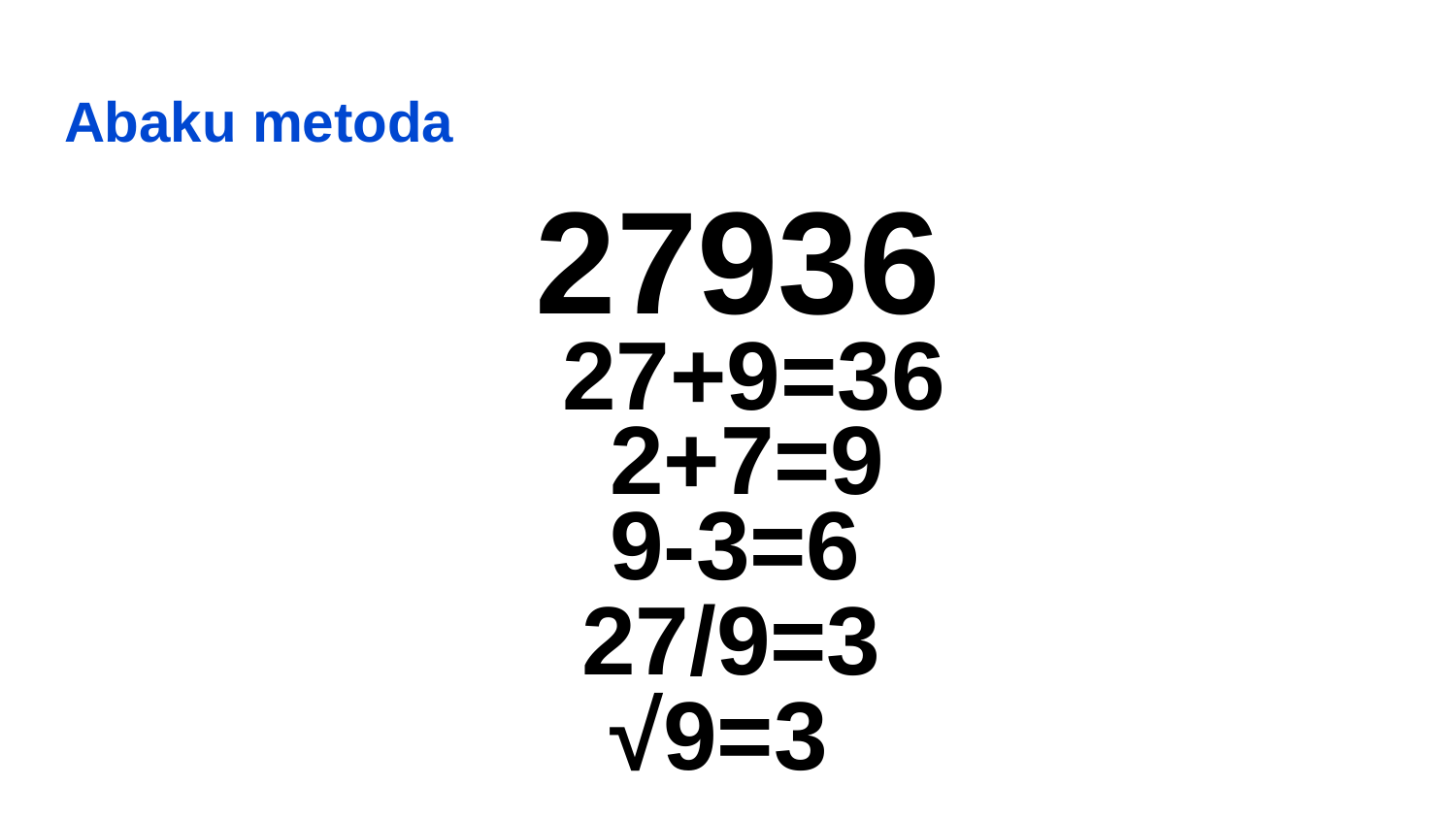

Abaku metoda
27936
27+9=36
2+7=9
9-3=6
27/9=3
√9=3